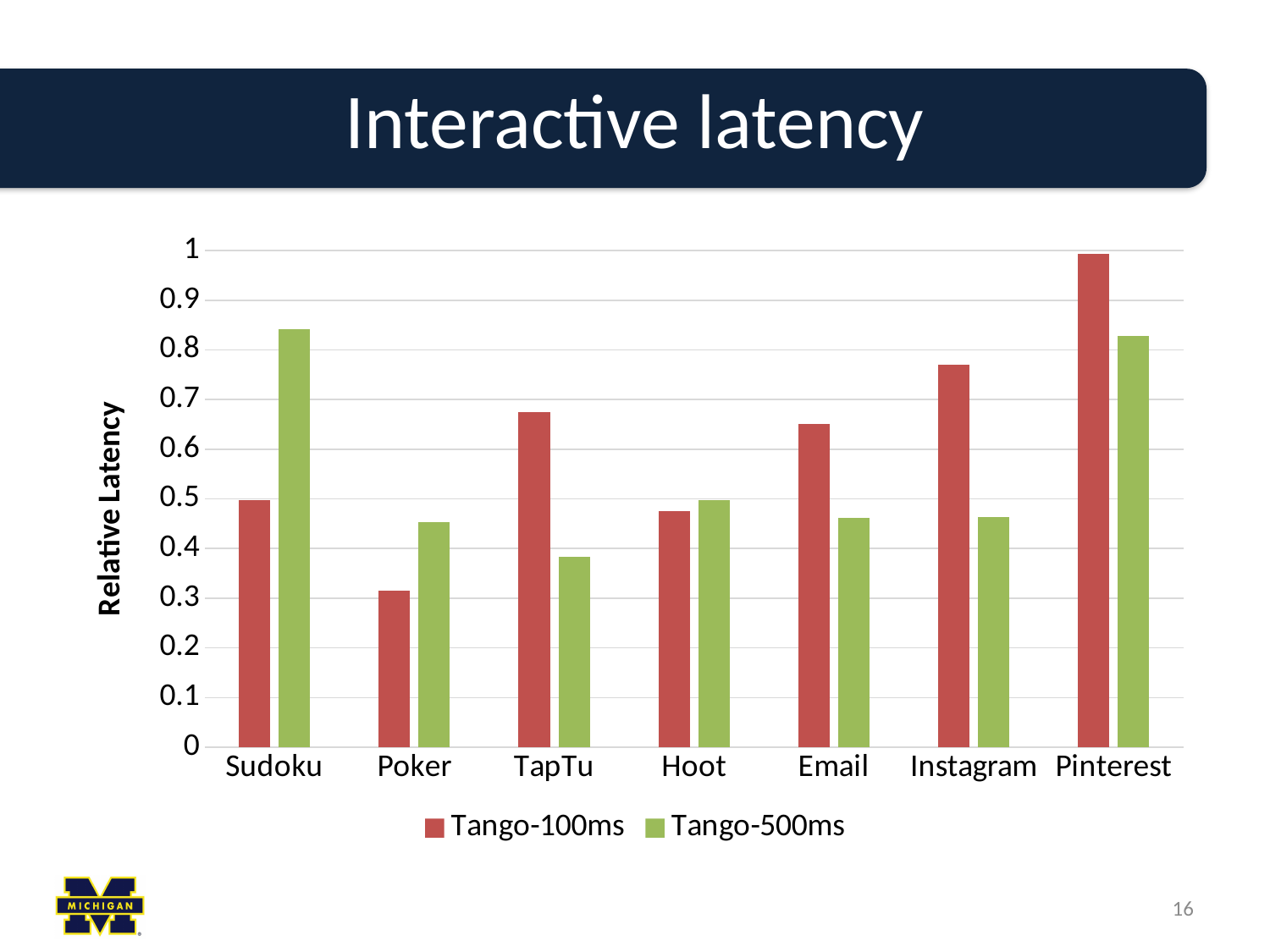

# Interactive latency

### Chart

| Category | Tango-100ms | Tango-500ms |
|---|---|---|
| Sudoku | 0.49830000000000046 | 0.8413 |
| Poker | 0.3151000000000003 | 0.4526 |
| TapTu | 0.6754000000000008 | 0.3830000000000004 |
| Hoot | 0.4755000000000003 | 0.4967000000000003 |
| Email | 0.6510000000000009 | 0.4621 |
| Instagram | 0.7707000000000006 | 0.4628000000000003 |
| Pinterest | 0.9937 | 0.8277000000000007 |
16